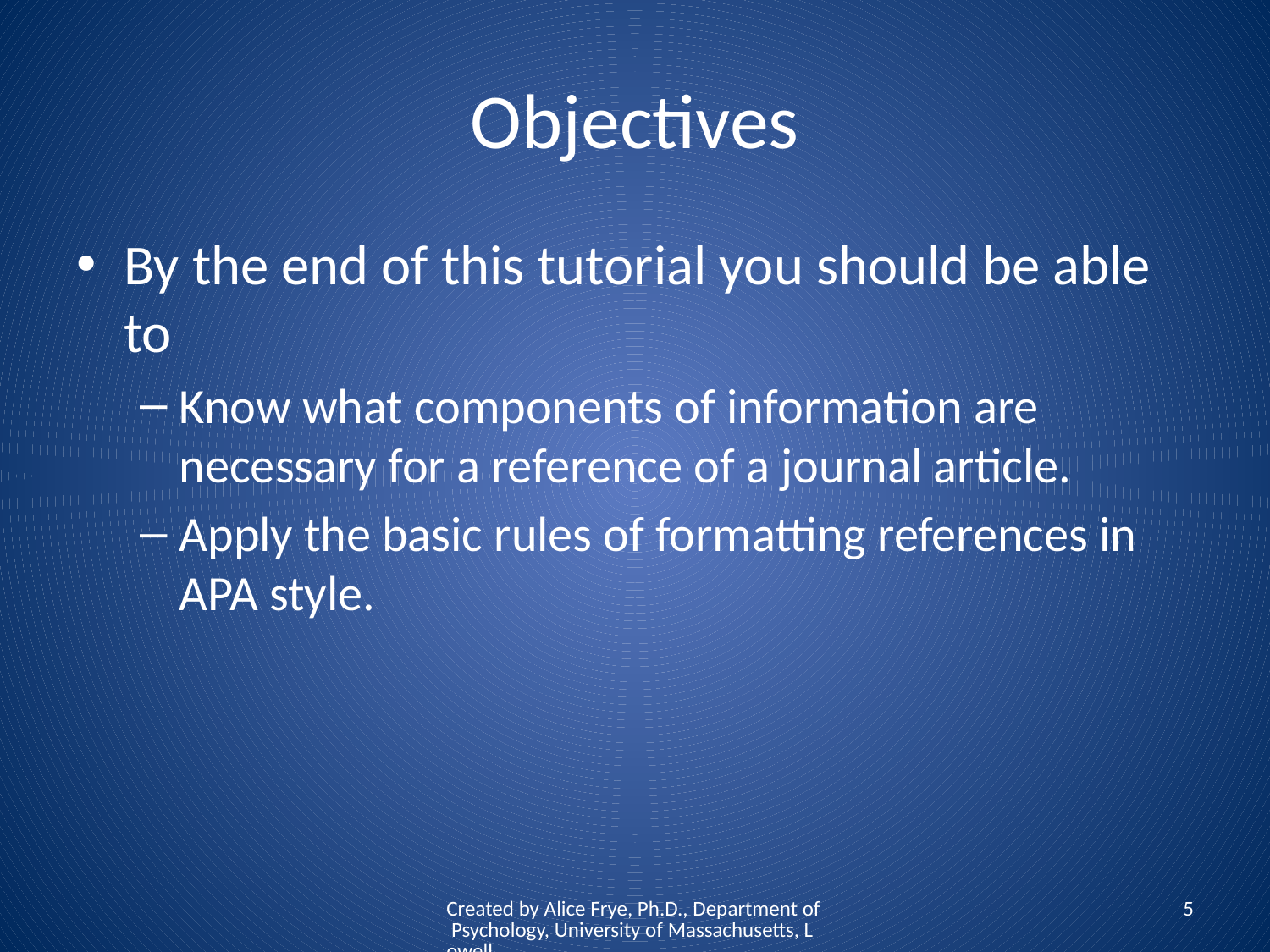

# Objectives
By the end of this tutorial you should be able to
Know what components of information are necessary for a reference of a journal article.
Apply the basic rules of formatting references in APA style.

Created by Alice Frye, Ph.D., Department of Psychology, University of Massachusetts, Lowell
5